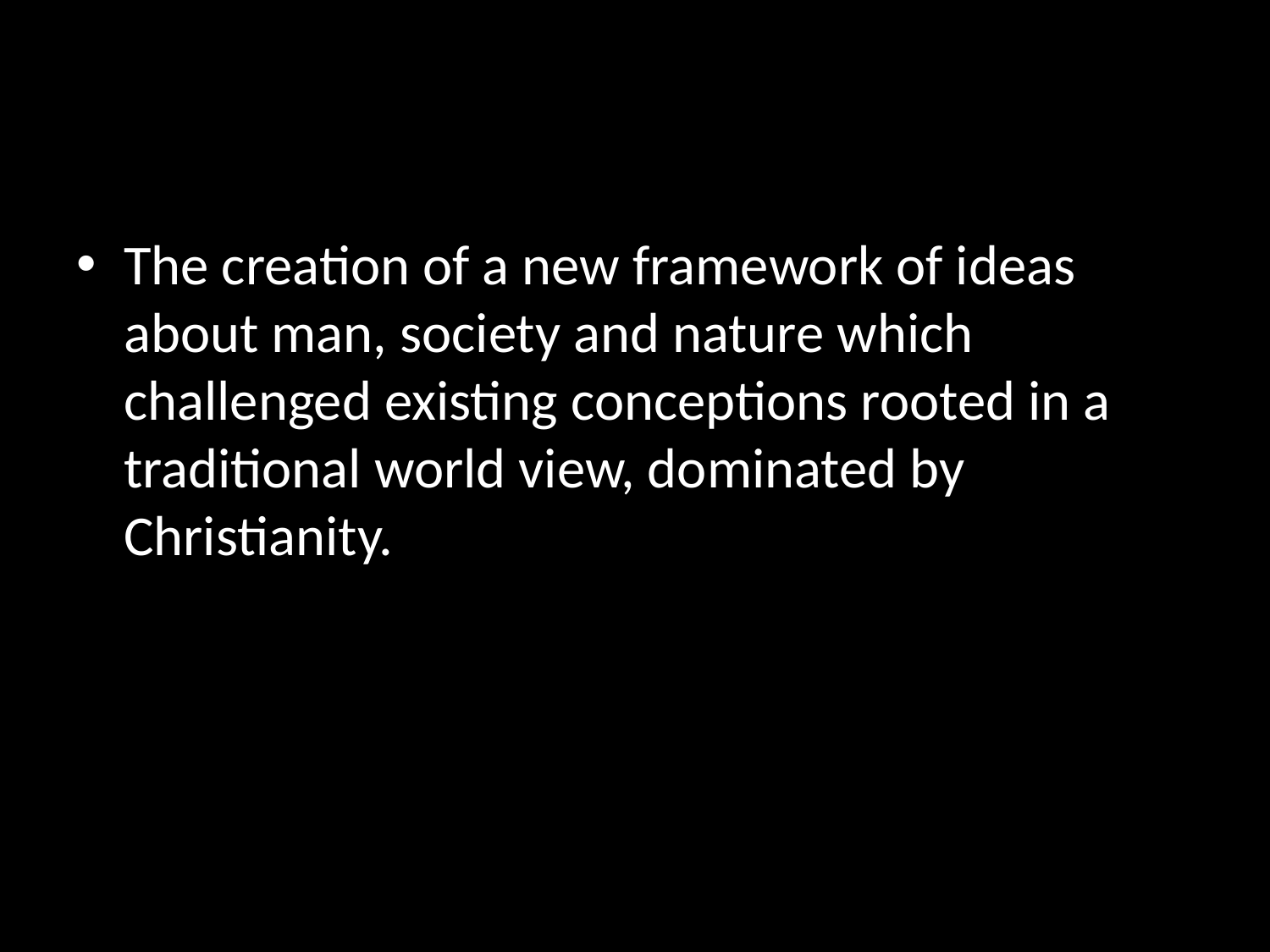

#
The creation of a new framework of ideas about man, society and nature which challenged existing conceptions rooted in a traditional world view, dominated by Christianity.